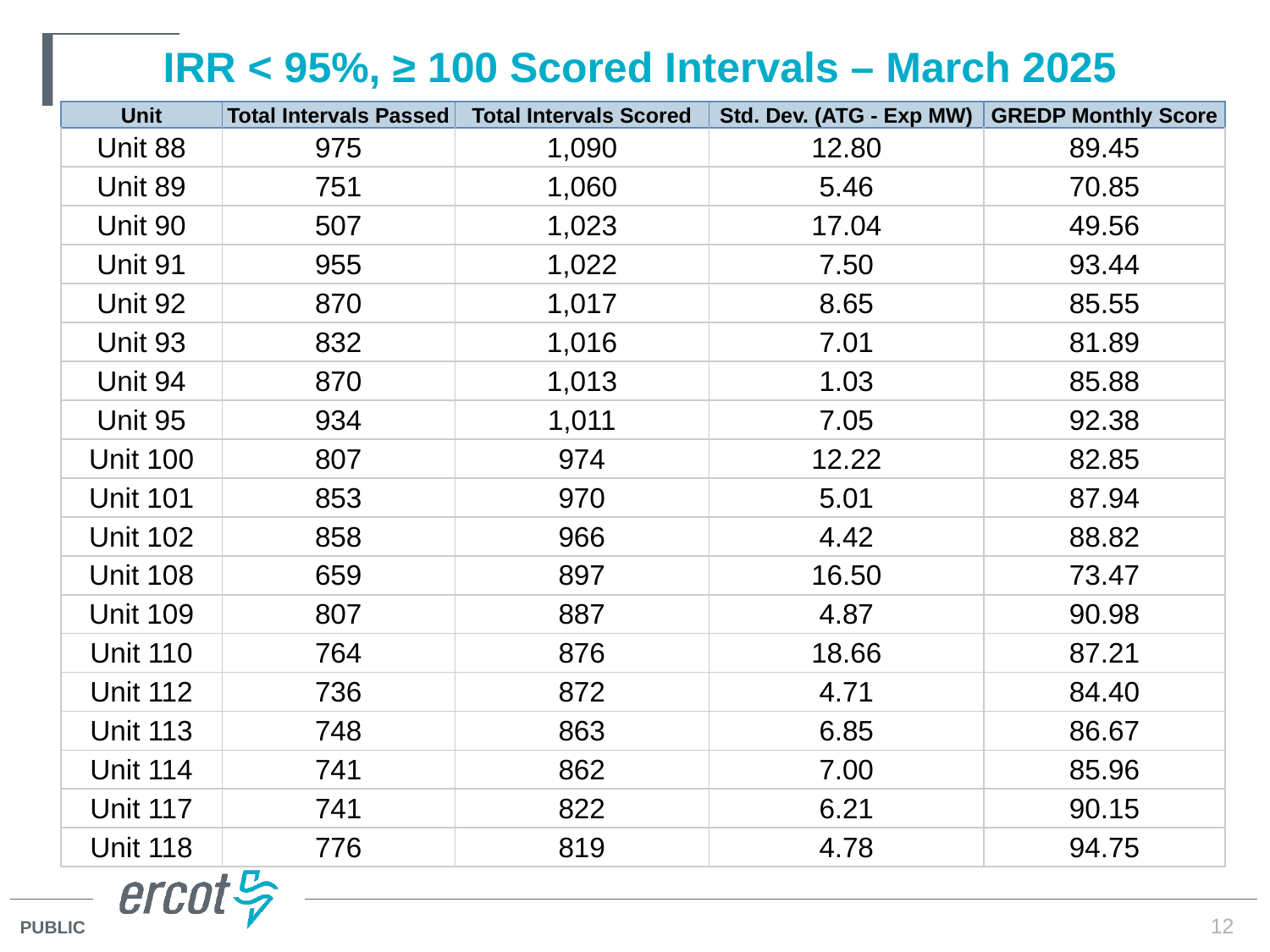

# IRR < 95%, ≥ 100 Scored Intervals – March 2025
| Unit | Total Intervals Passed | Total Intervals Scored | Std. Dev. (ATG - Exp MW) | GREDP Monthly Score |
| --- | --- | --- | --- | --- |
| Unit 88 | 975 | 1,090 | 12.80 | 89.45 |
| Unit 89 | 751 | 1,060 | 5.46 | 70.85 |
| Unit 90 | 507 | 1,023 | 17.04 | 49.56 |
| Unit 91 | 955 | 1,022 | 7.50 | 93.44 |
| Unit 92 | 870 | 1,017 | 8.65 | 85.55 |
| Unit 93 | 832 | 1,016 | 7.01 | 81.89 |
| Unit 94 | 870 | 1,013 | 1.03 | 85.88 |
| Unit 95 | 934 | 1,011 | 7.05 | 92.38 |
| Unit 100 | 807 | 974 | 12.22 | 82.85 |
| Unit 101 | 853 | 970 | 5.01 | 87.94 |
| Unit 102 | 858 | 966 | 4.42 | 88.82 |
| Unit 108 | 659 | 897 | 16.50 | 73.47 |
| Unit 109 | 807 | 887 | 4.87 | 90.98 |
| Unit 110 | 764 | 876 | 18.66 | 87.21 |
| Unit 112 | 736 | 872 | 4.71 | 84.40 |
| Unit 113 | 748 | 863 | 6.85 | 86.67 |
| Unit 114 | 741 | 862 | 7.00 | 85.96 |
| Unit 117 | 741 | 822 | 6.21 | 90.15 |
| Unit 118 | 776 | 819 | 4.78 | 94.75 |
12